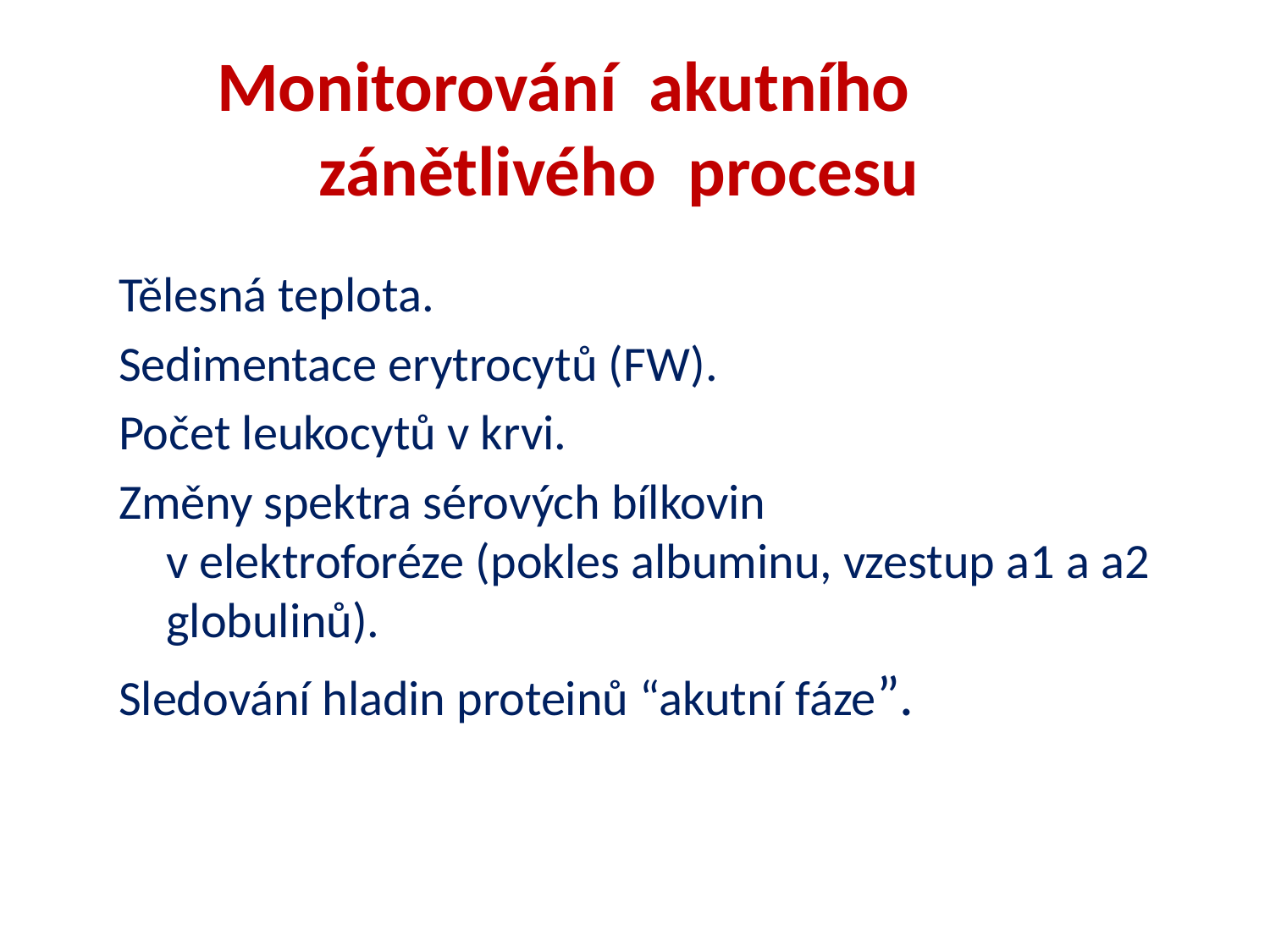

Monitorování  akutního        zánětlivého  procesu
Tělesná teplota.
Sedimentace erytrocytů (FW).
Počet leukocytů v krvi.
Změny spektra sérových bílkovin
v elektroforéze (pokles albuminu, vzestup a1 a a2 globulinů).
Sledování hladin proteinů “akutní fáze”.